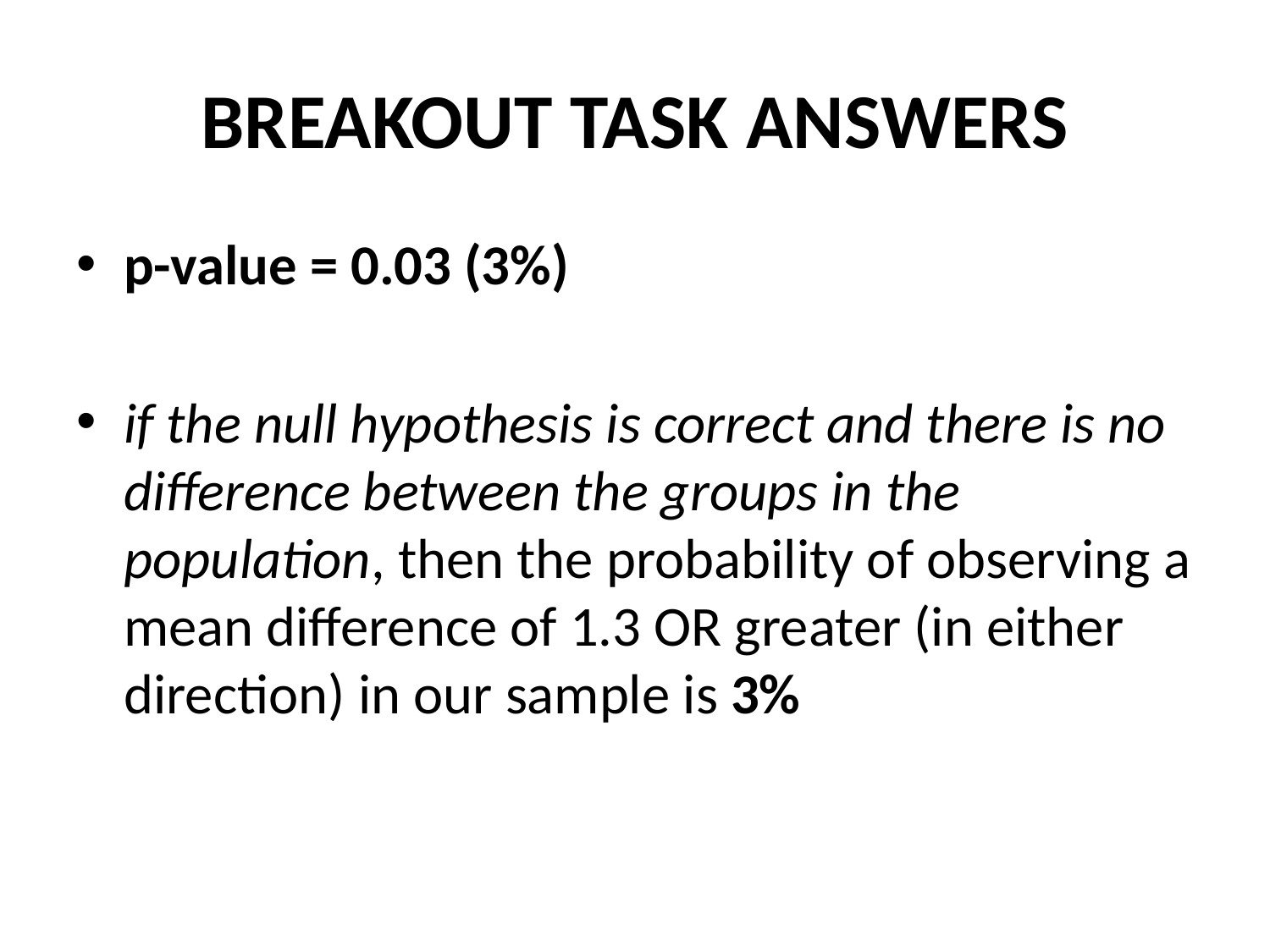

# BREAKOUT TASK ANSWERS
p-value = 0.03 (3%)

if the null hypothesis is correct and there is no difference between the groups in the population, then the probability of observing a mean difference of 1.3 OR greater (in either direction) in our sample is 3%